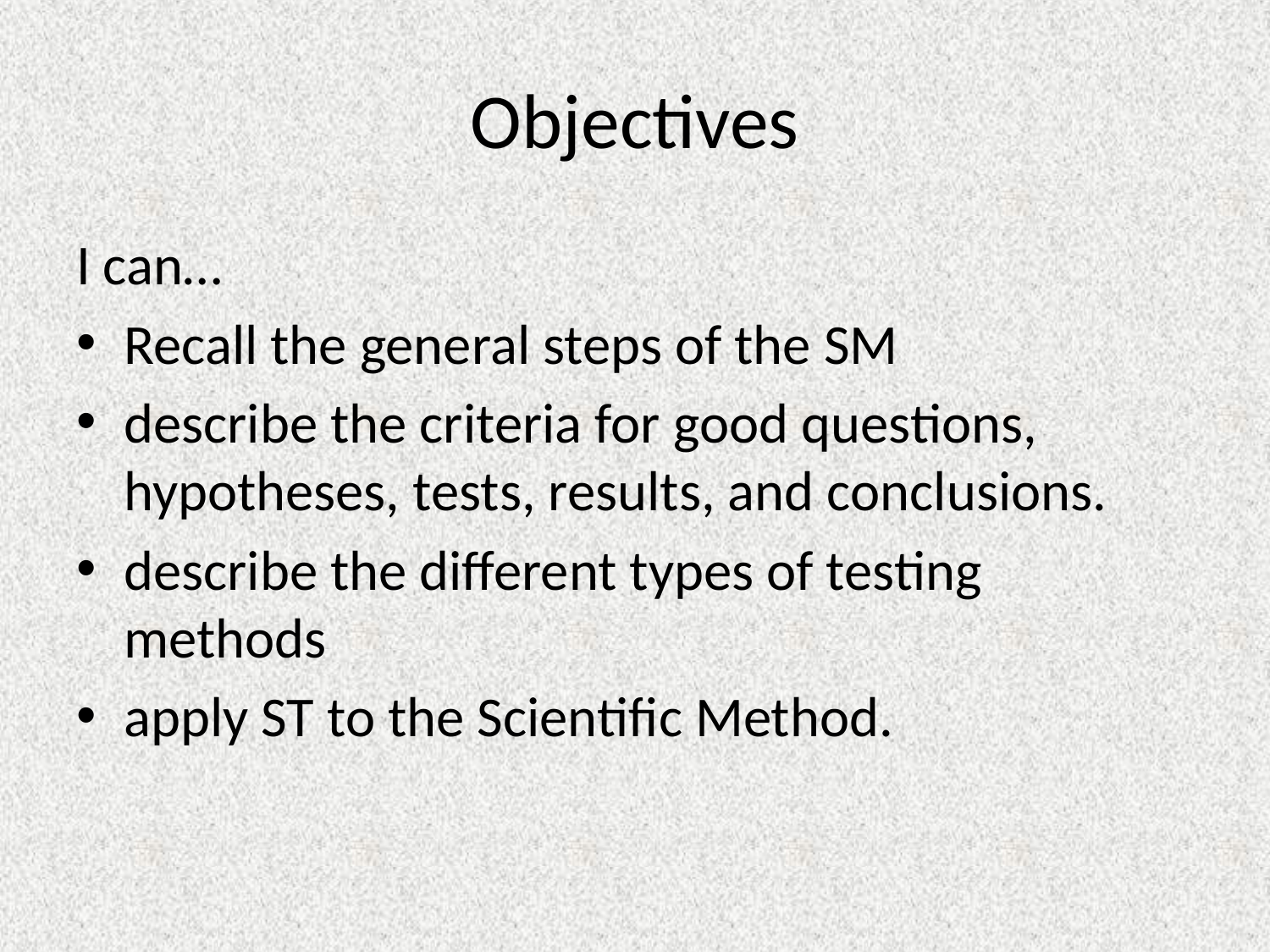

# Objectives
I can…
Recall the general steps of the SM
describe the criteria for good questions, hypotheses, tests, results, and conclusions.
describe the different types of testing methods
apply ST to the Scientific Method.